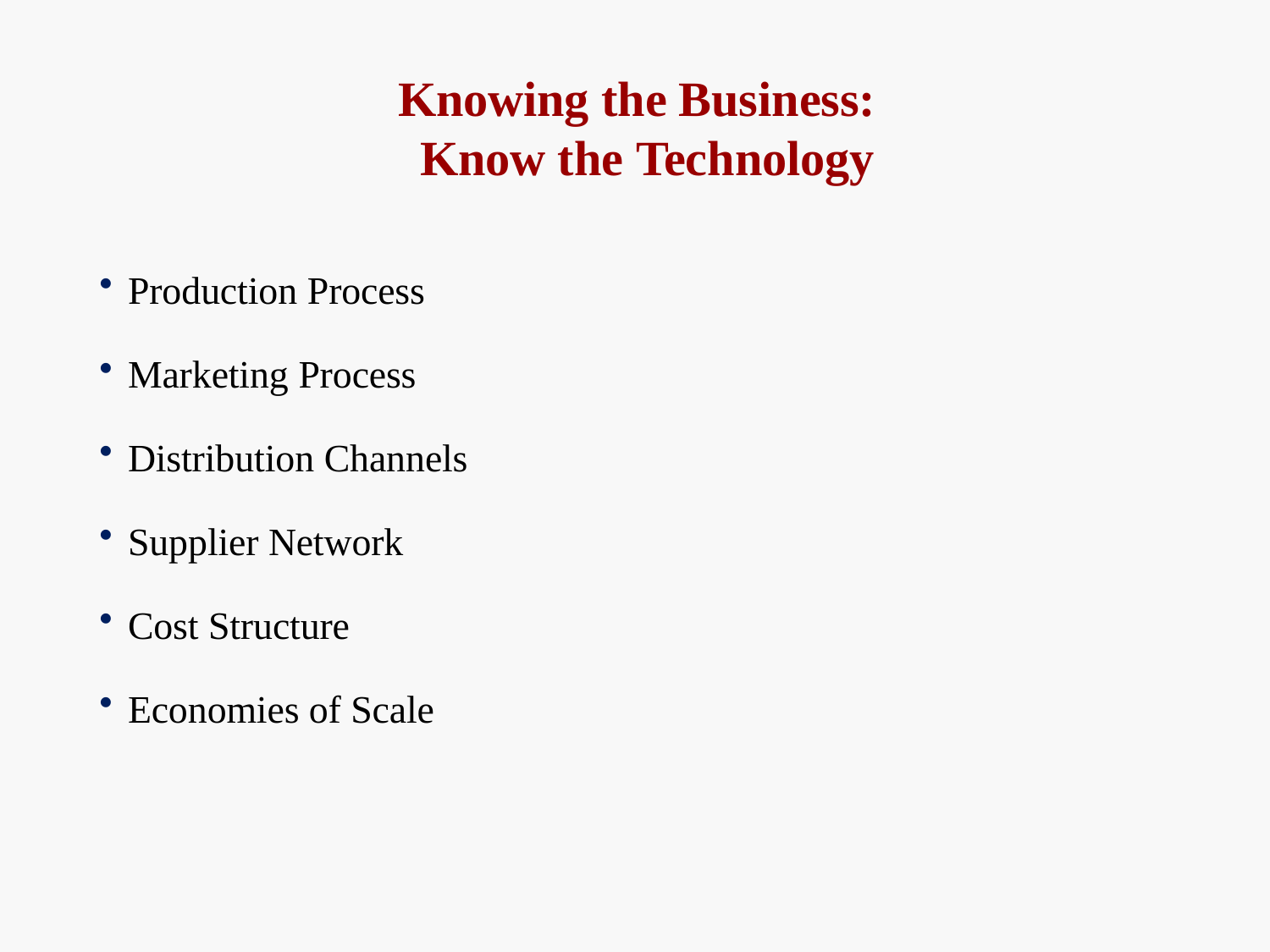

# Knowing the Business:  Know the Technology
Production Process
Marketing Process
Distribution Channels
Supplier Network
Cost Structure
Economies of Scale